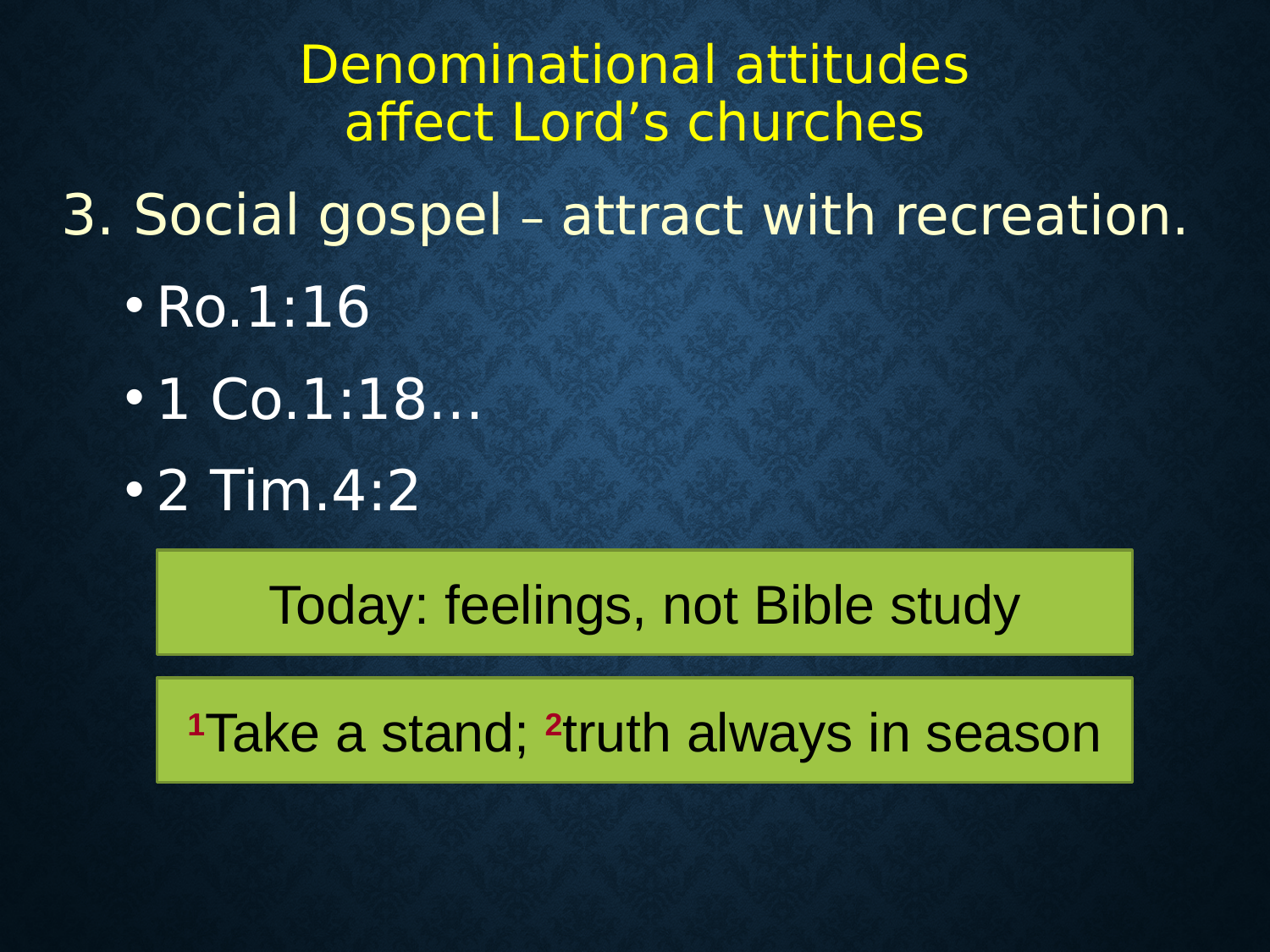

# Denominational attitudes affect Lord’s churches
3. Social gospel – attract with recreation.
Ro.1:16
1 Co.1:18…
2 Tim.4:2
Today: feelings, not Bible study
1Take a stand; 2truth always in season